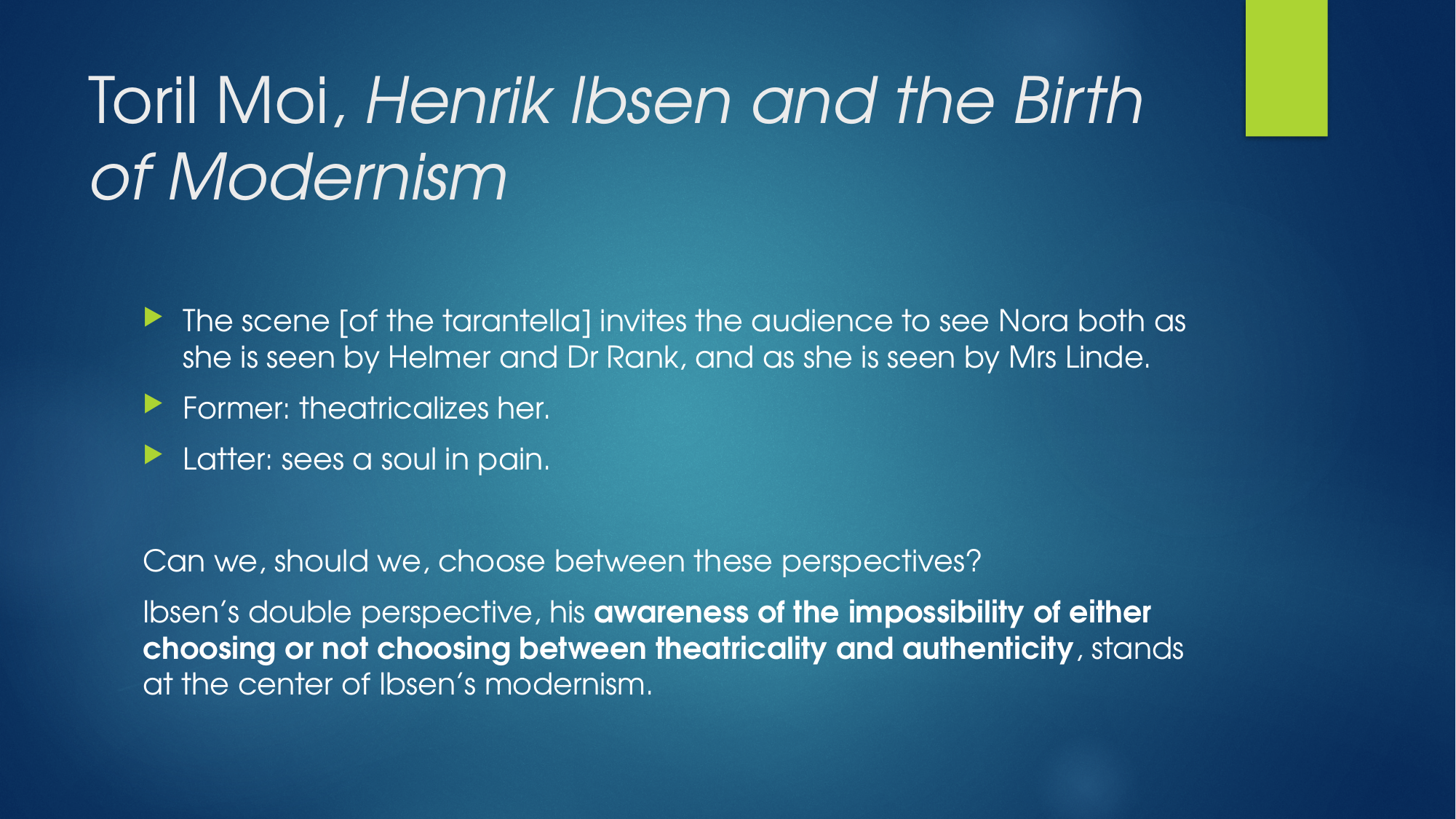

# Toril Moi, Henrik Ibsen and the Birth of Modernism

The scene [of the tarantella] invites the audience to see Nora both as she is seen by Helmer and Dr Rank, and as she is seen by Mrs Linde.
Former: theatricalizes her.
Latter: sees a soul in pain.

Can we, should we, choose between these perspectives?
Ibsen’s double perspective, his awareness of the impossibility of either choosing or not choosing between theatricality and authenticity, stands at the center of Ibsen’s modernism.